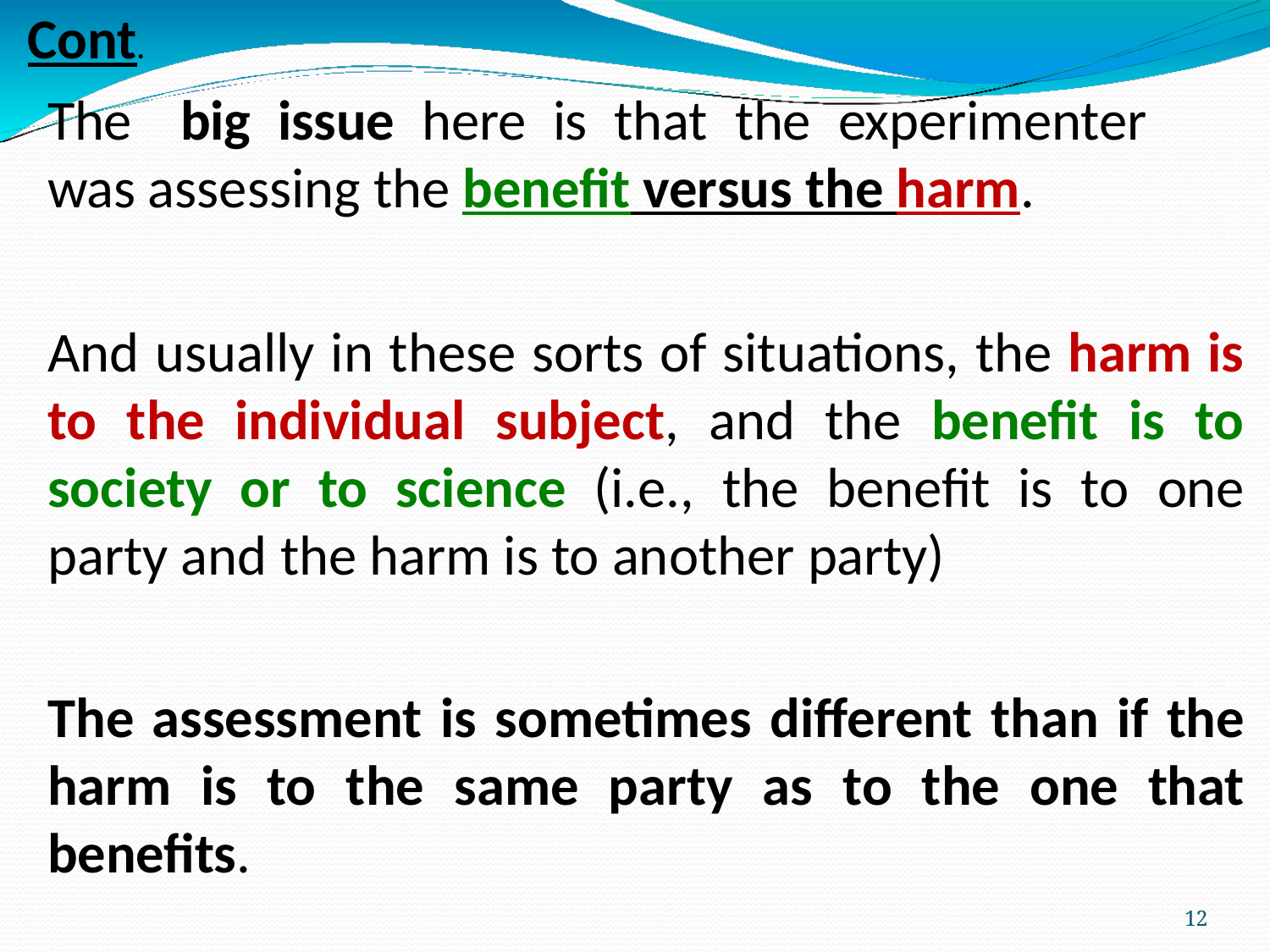

# Cont.
The	big	issue	here	is	that	the	experimenter	was assessing the benefit versus the harm.
And usually in these sorts of situations, the harm is to  the  individual  subject,  and  the  benefit  is  to society or to science (i.e.,  the benefit is  to  one party and the harm is to another party)

The assessment is sometimes different than if the harm  is  to  the  same  party  as  to  the  one  that benefits.
12